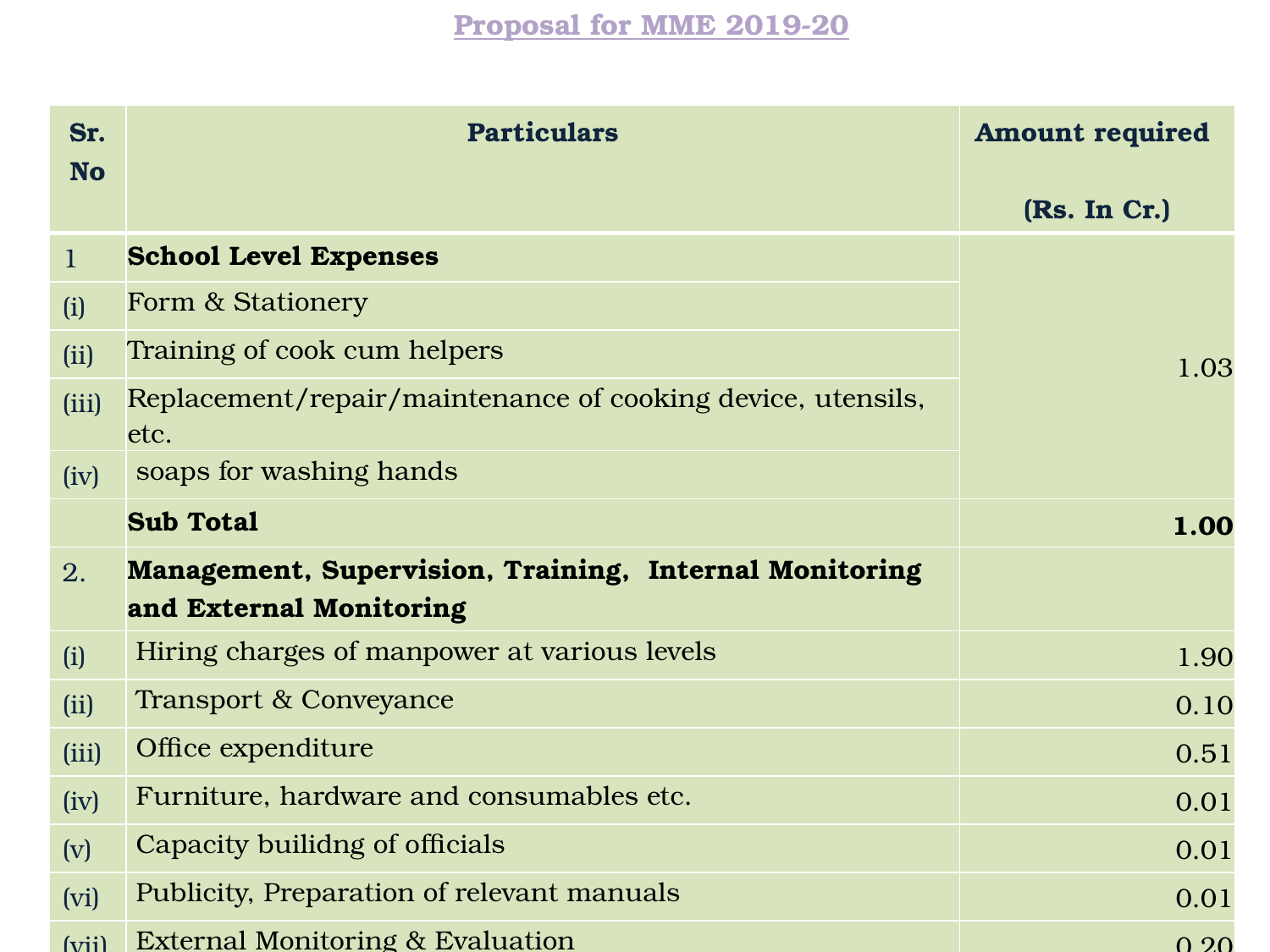

# Proposal for MME 2019-20
| Sr.No | Particulars | Amount required (Rs. In Cr.) |
| --- | --- | --- |
| 1 | School Level Expenses | 1.03 |
| (i) | Form & Stationery |  |
| (ii) | Training of cook cum helpers |  |
| (iii) | Replacement/repair/maintenance of cooking device, utensils, etc. |  |
| (iv) | soaps for washing hands |  |
|  | Sub Total | 1.00 |
| 2. | Management, Supervision, Training, Internal Monitoring and External Monitoring |  |
| (i) | Hiring charges of manpower at various levels | 1.90 |
| (ii) | Transport & Conveyance | 0.10 |
| (iii) | Office expenditure | 0.51 |
| (iv) | Furniture, hardware and consumables etc. | 0.01 |
| (v) | Capacity builidng of officials | 0.01 |
| (vi) | Publicity, Preparation of relevant manuals | 0.01 |
| (vii) | External Monitoring & Evaluation | 0.20 |
|  | Sub Total | 3.77 |
41